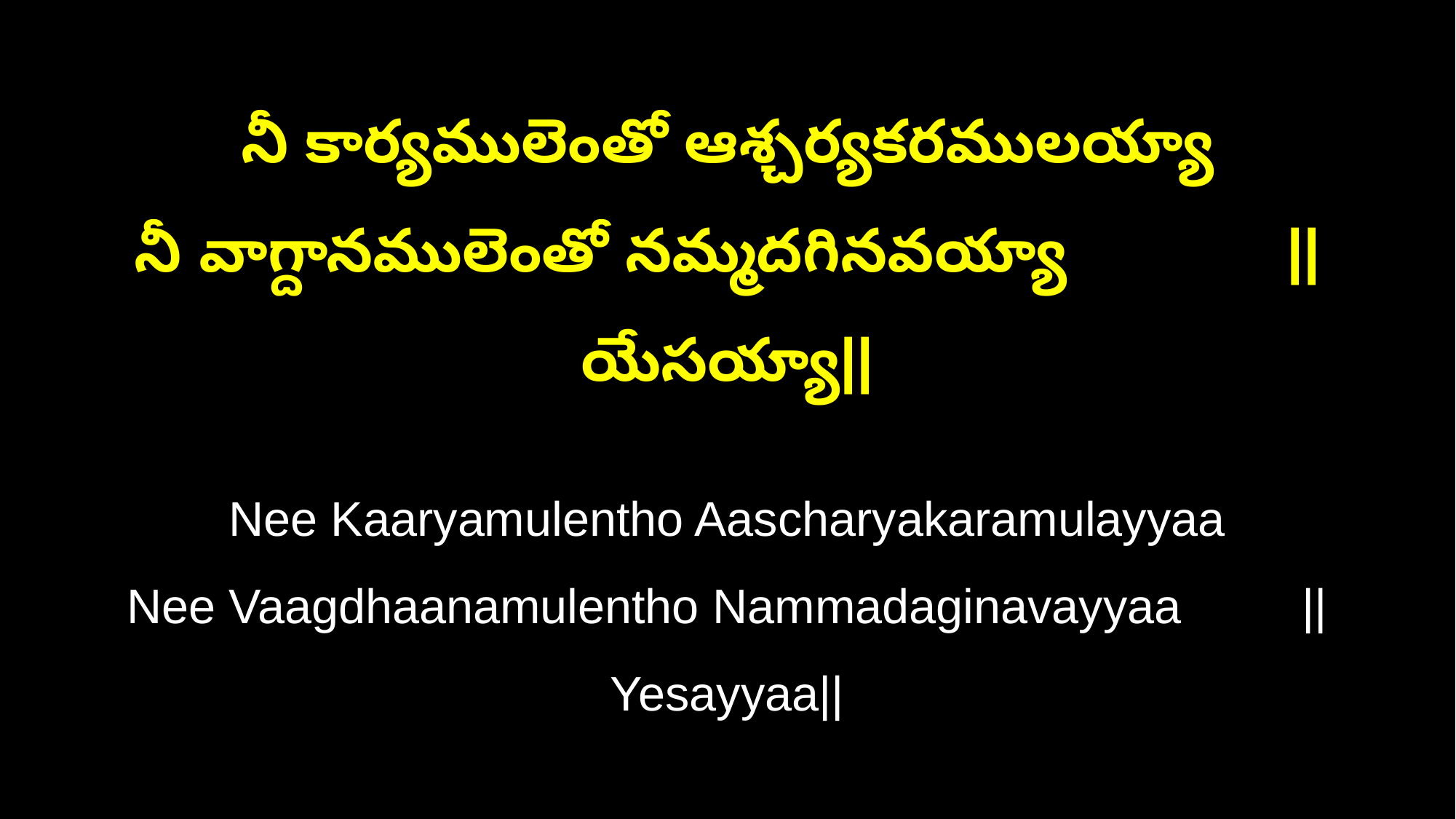

నీ కార్యములెంతో ఆశ్చర్యకరములయ్యా
నీ వాగ్దానములెంతో నమ్మదగినవయ్యా             ||యేసయ్యా||
Nee Kaaryamulentho Aascharyakaramulayyaa
Nee Vaagdhaanamulentho Nammadaginavayyaa         ||Yesayyaa||